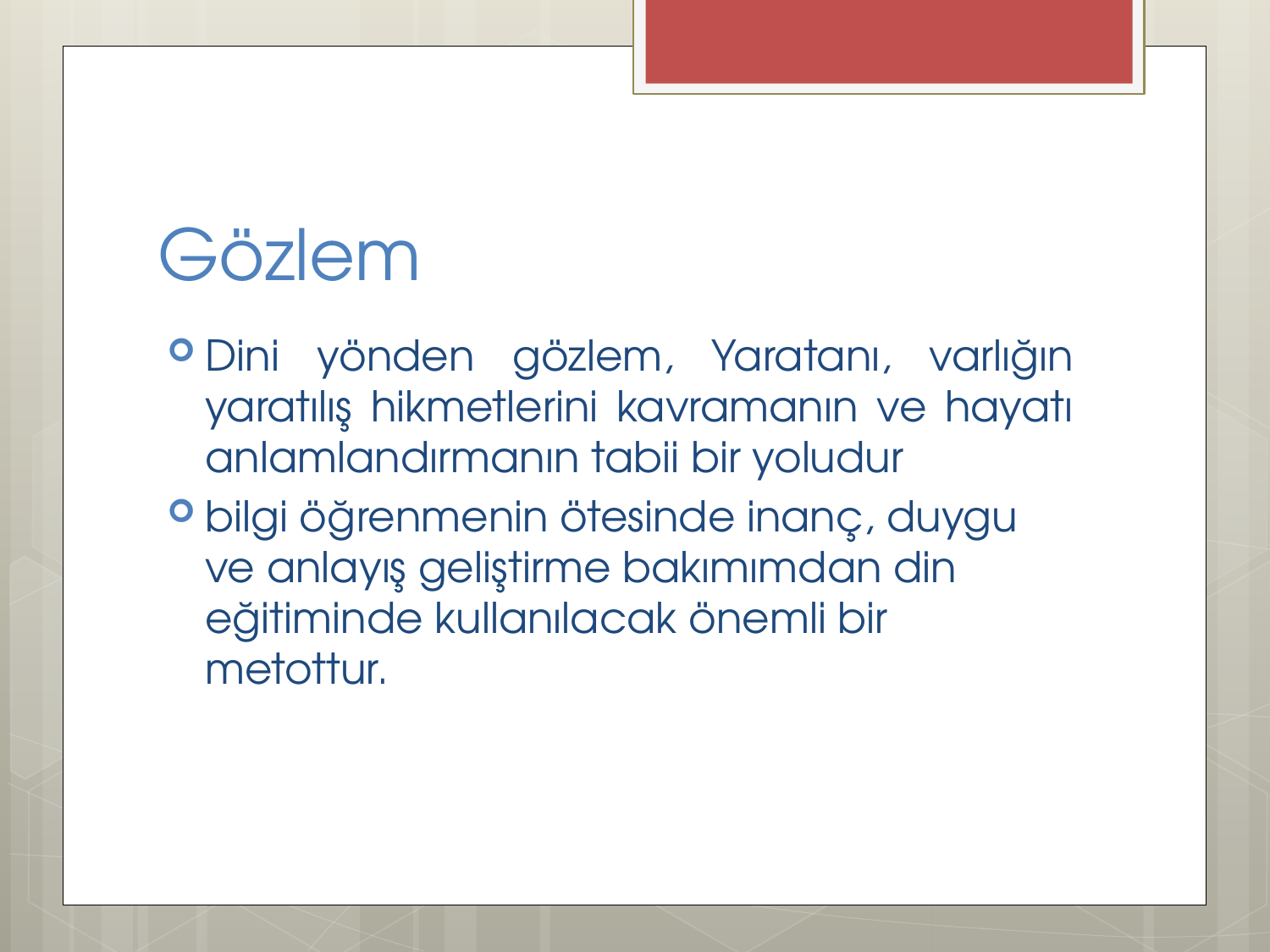

# Gözlem
Dini yönden gözlem, Yaratanı, varlığın yaratılış hikmetlerini kavramanın ve hayatı anlamlandırmanın tabii bir yoludur
bilgi öğrenmenin ötesinde inanç, duygu ve anlayış geliştirme bakımımdan din eğitiminde kullanılacak önemli bir metottur.